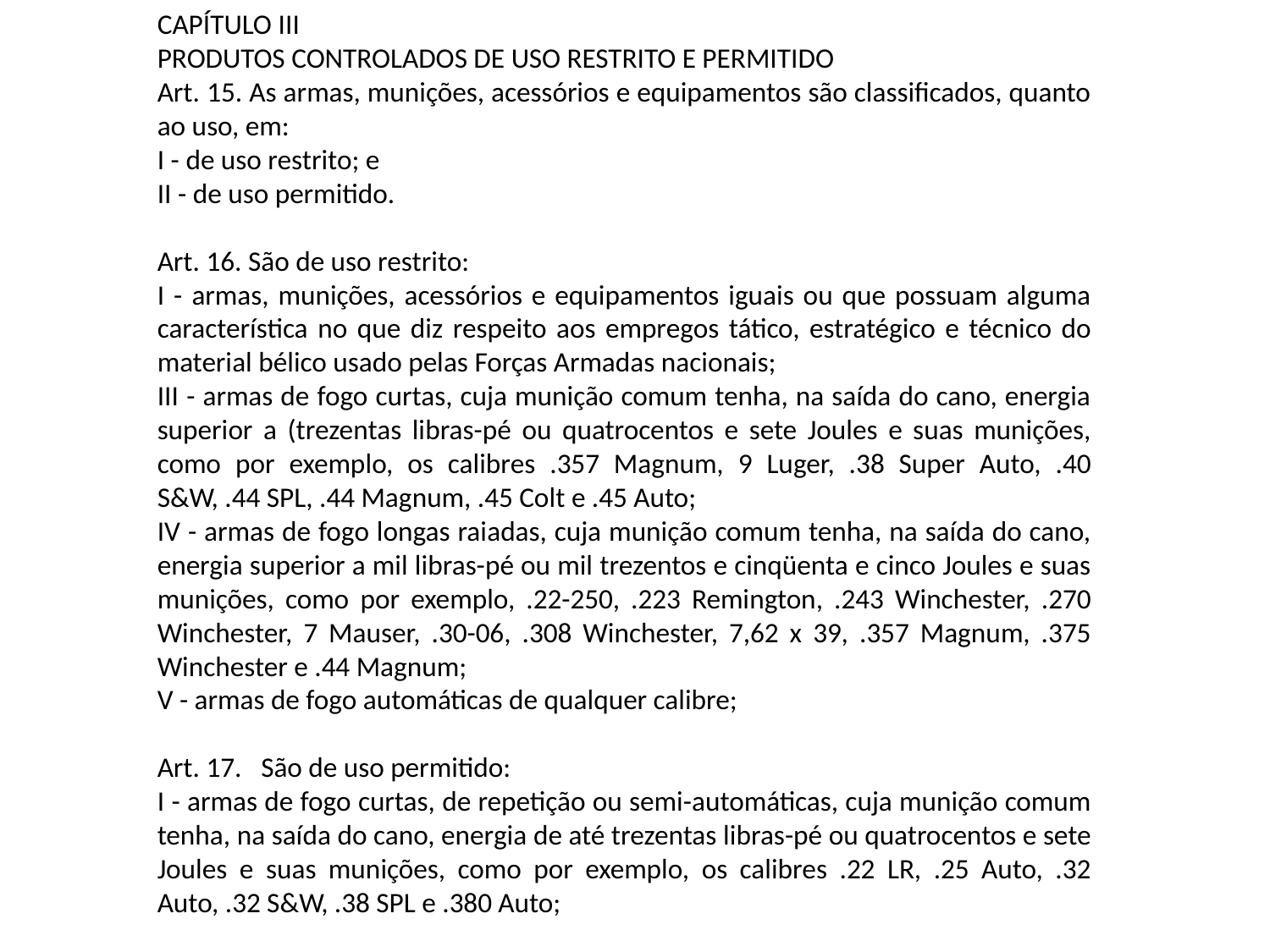

CAPÍTULO III
PRODUTOS CONTROLADOS DE USO RESTRITO E PERMITIDO
Art. 15. As armas, munições, acessórios e equipamentos são classificados, quanto ao uso, em:
I - de uso restrito; e
II - de uso permitido.

Art. 16. São de uso restrito:
I - armas, munições, acessórios e equipamentos iguais ou que possuam alguma característica no que diz respeito aos empregos tático, estratégico e técnico do material bélico usado pelas Forças Armadas nacionais;
III - armas de fogo curtas, cuja munição comum tenha, na saída do cano, energia superior a (trezentas libras-pé ou quatrocentos e sete Joules e suas munições, como por exemplo, os calibres .357 Magnum, 9 Luger, .38 Super Auto, .40 S&W, .44 SPL, .44 Magnum, .45 Colt e .45 Auto;
IV - armas de fogo longas raiadas, cuja munição comum tenha, na saída do cano, energia superior a mil libras-pé ou mil trezentos e cinqüenta e cinco Joules e suas munições, como por exemplo, .22-250, .223 Remington, .243 Winchester, .270 Winchester, 7 Mauser, .30-06, .308 Winchester, 7,62 x 39, .357 Magnum, .375 Winchester e .44 Magnum;
V - armas de fogo automáticas de qualquer calibre;

Art. 17.   São de uso permitido:
I - armas de fogo curtas, de repetição ou semi-automáticas, cuja munição comum tenha, na saída do cano, energia de até trezentas libras-pé ou quatrocentos e sete Joules e suas munições, como por exemplo, os calibres .22 LR, .25 Auto, .32 Auto, .32 S&W, .38 SPL e .380 Auto;